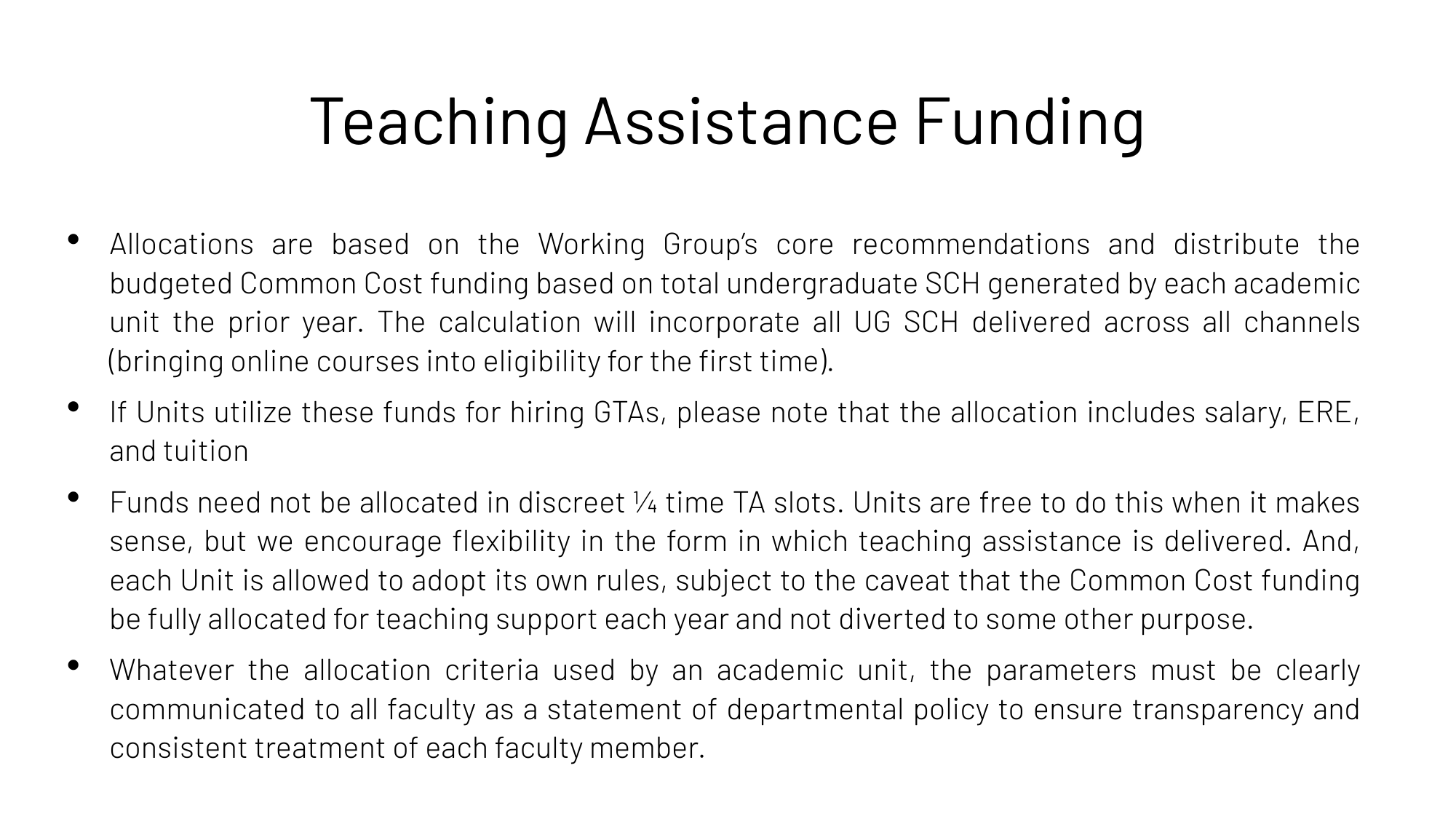

# Teaching Assistance Funding
Allocations are based on the Working Group’s core recommendations and distribute the budgeted Common Cost funding based on total undergraduate SCH generated by each academic unit the prior year. The calculation will incorporate all UG SCH delivered across all channels (bringing online courses into eligibility for the first time).
If Units utilize these funds for hiring GTAs, please note that the allocation includes salary, ERE, and tuition
Funds need not be allocated in discreet ¼ time TA slots. Units are free to do this when it makes sense, but we encourage flexibility in the form in which teaching assistance is delivered. And, each Unit is allowed to adopt its own rules, subject to the caveat that the Common Cost funding be fully allocated for teaching support each year and not diverted to some other purpose.
Whatever the allocation criteria used by an academic unit, the parameters must be clearly communicated to all faculty as a statement of departmental policy to ensure transparency and consistent treatment of each faculty member.